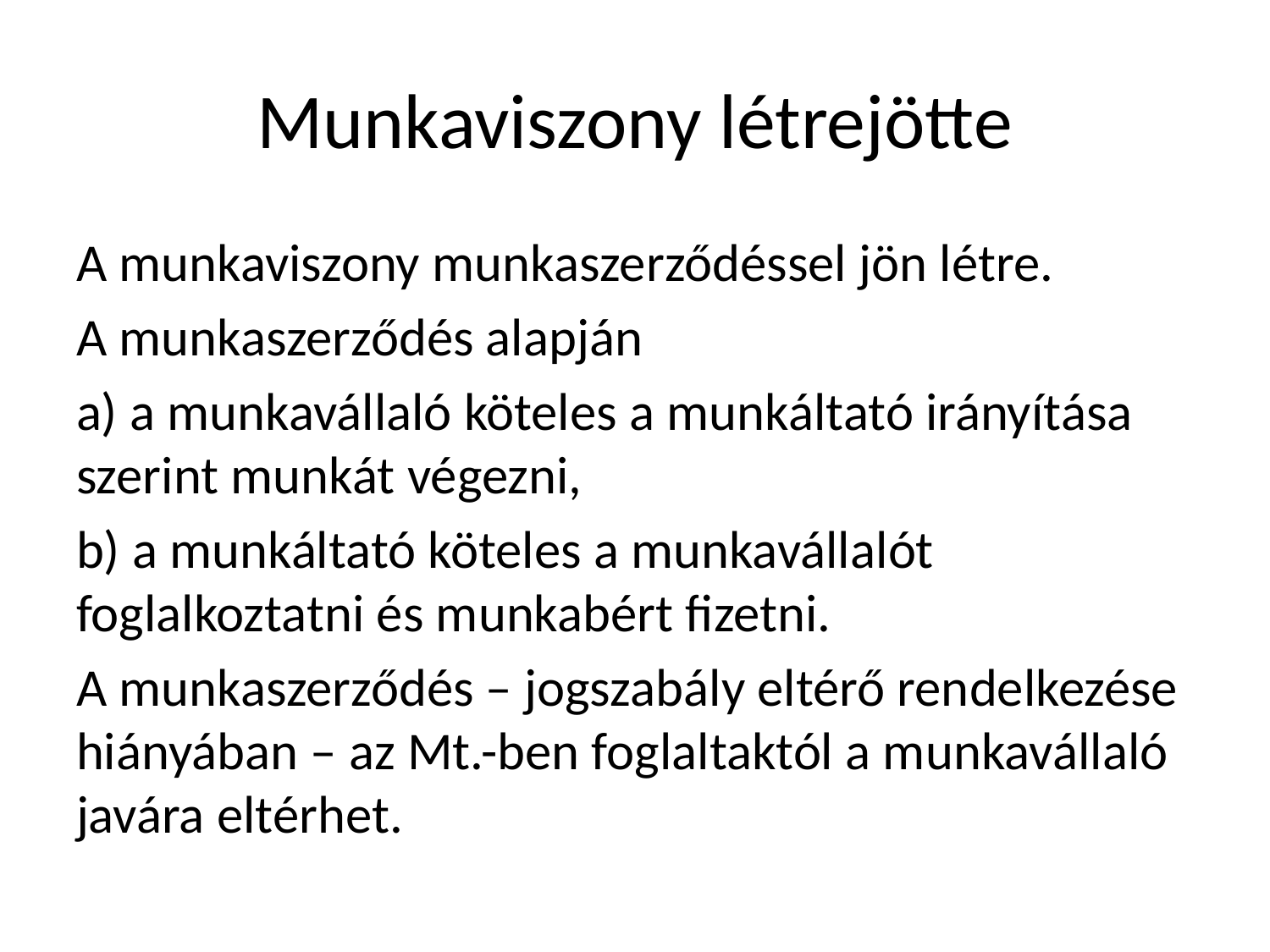

# Munkaviszony létrejötte
A munkaviszony munkaszerződéssel jön létre.
A munkaszerződés alapján
a) a munkavállaló köteles a munkáltató irányítása szerint munkát végezni,
b) a munkáltató köteles a munkavállalót foglalkoztatni és munkabért fizetni.
A munkaszerződés – jogszabály eltérő rendelkezése hiányában – az Mt.-ben foglaltaktól a munkavállaló javára eltérhet.